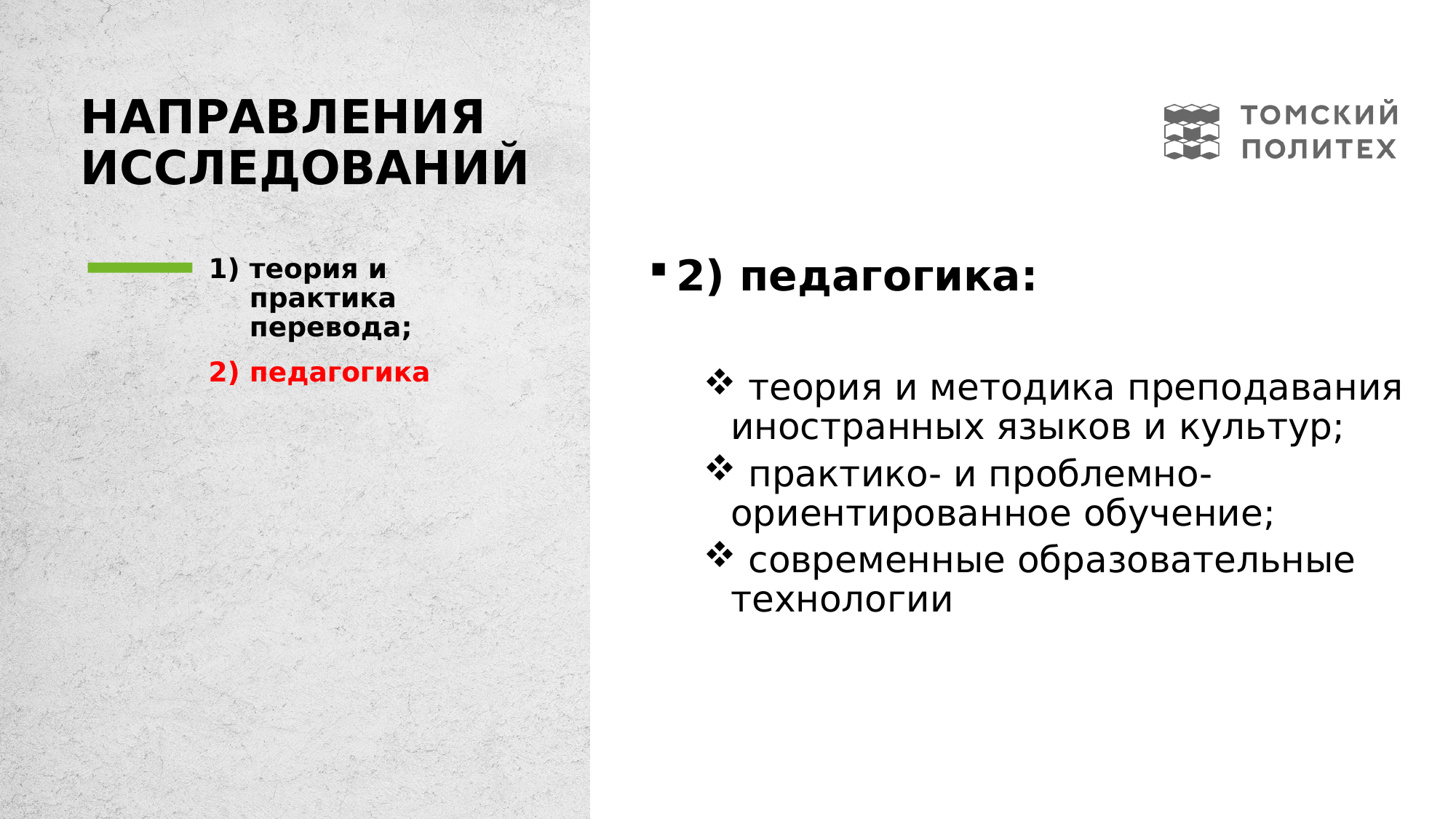

# Направления исследований
теория и практика перевода;
педагогика

2) педагогика:

 теория и методика преподавания иностранных языков и культур;
 практико- и проблемно-ориентированное обучение;
 современные образовательные технологии